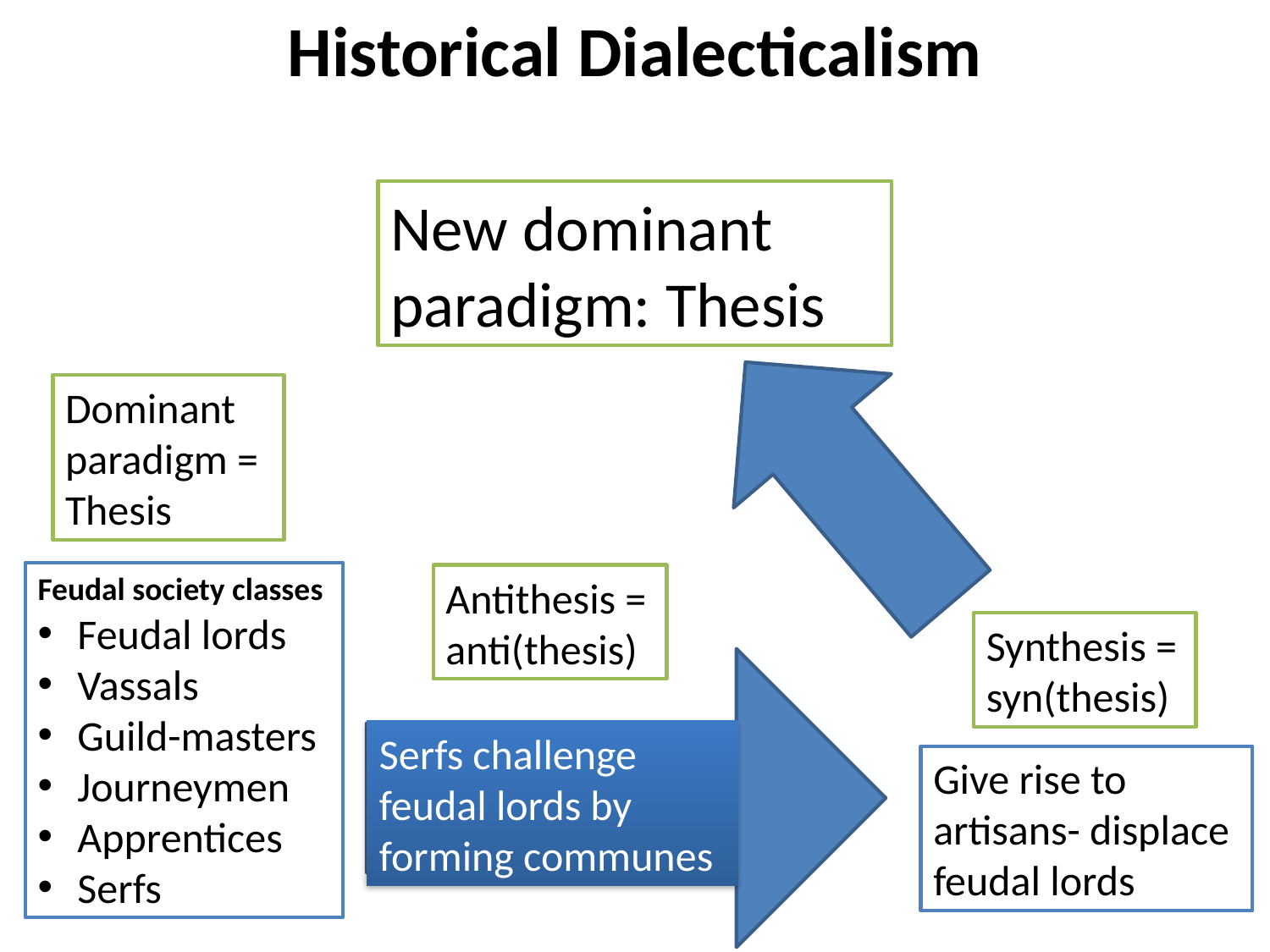

Historical Dialecticalism
New dominant paradigm: Thesis

Dominant paradigm =
Thesis
Feudal society classes
Feudal lords
Vassals
Guild-masters
Journeymen
Apprentices
Serfs
Antithesis =
anti(thesis)
Synthesis = syn(thesis)

Serfs challenge feudal lords by forming communes
Give rise to artisans- displace feudal lords